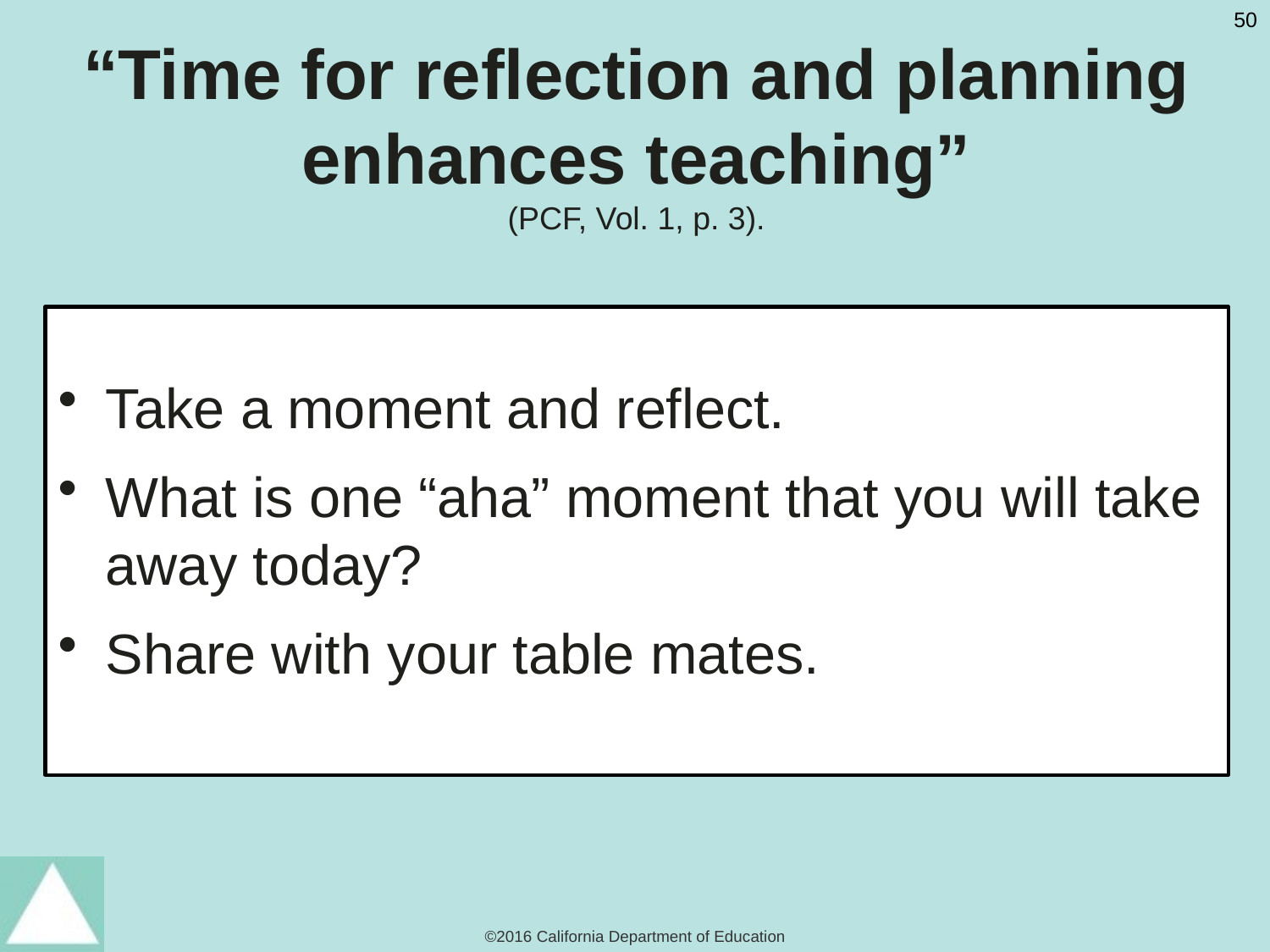

# “Time for reflection and planning enhances teaching” (PCF, Vol. 1, p. 3).

Take a moment and reflect.
What is one “aha” moment that you will take away today?
Share with your table mates.